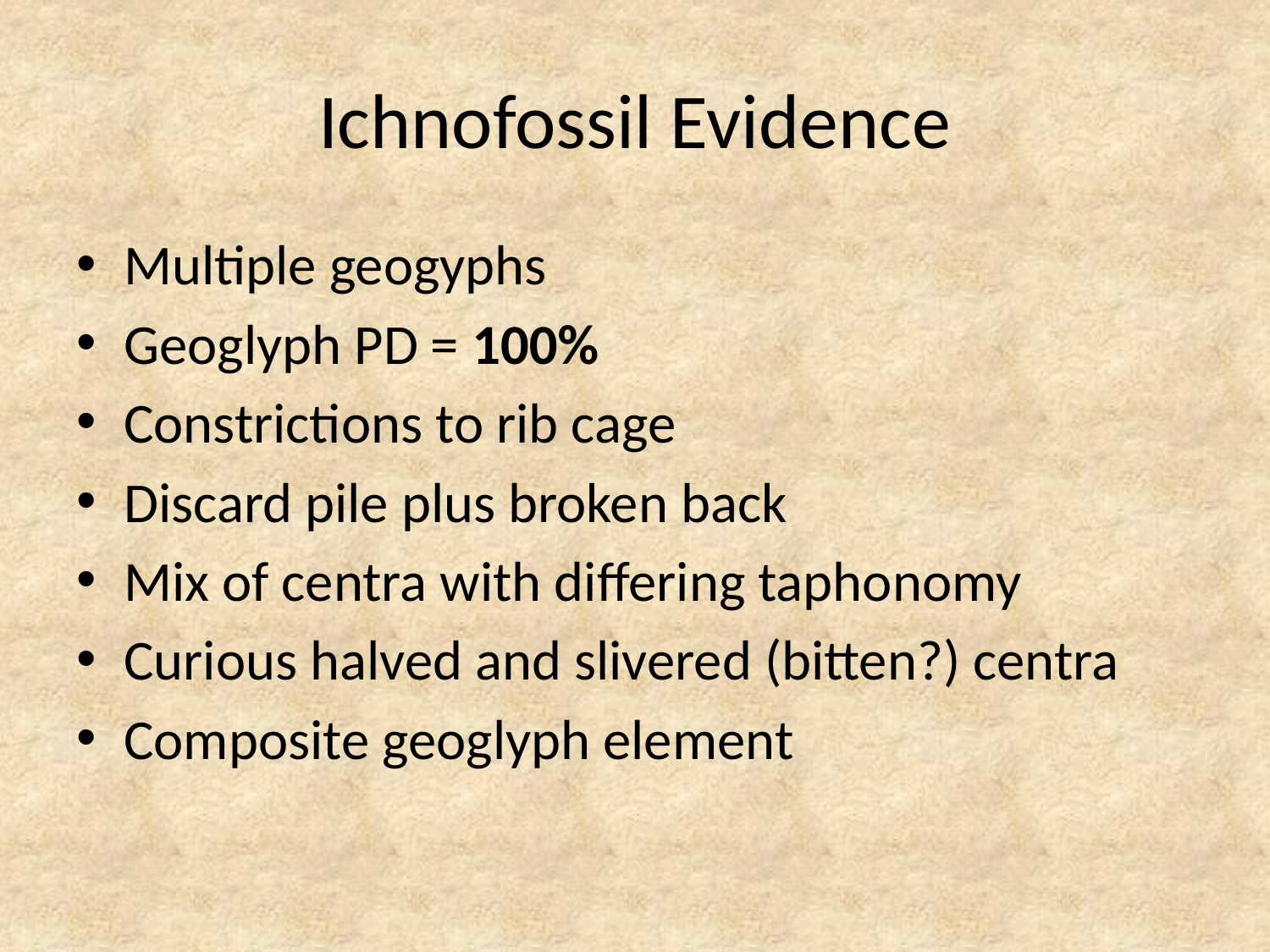

# Ichnofossil Evidence
Multiple geogyphs
Geoglyph PD = 100%
Constrictions to rib cage
Discard pile plus broken back
Mix of centra with differing taphonomy
Curious halved and slivered (bitten?) centra
Composite geoglyph element